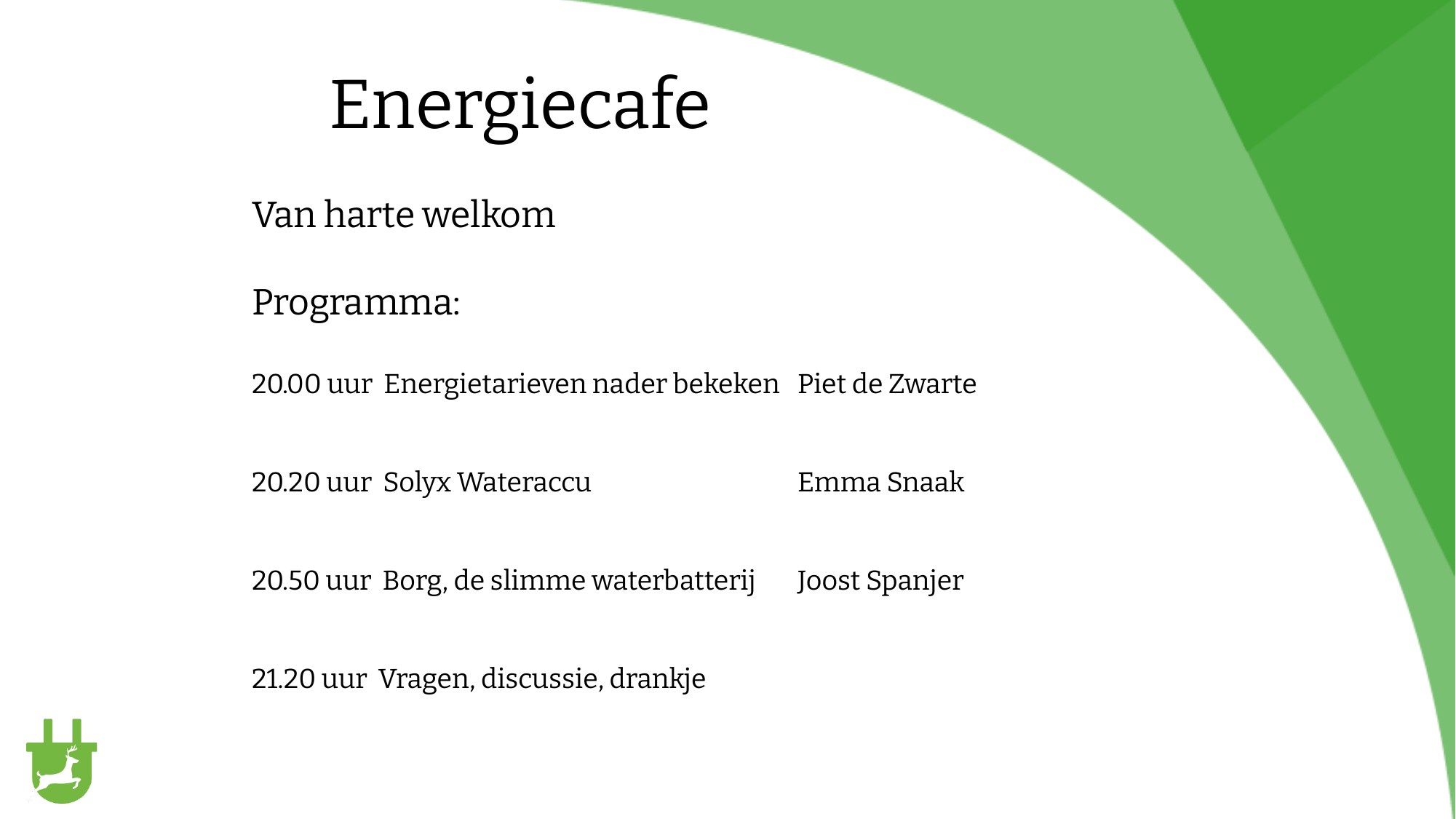

# Energiecafe
Van harte welkom

Programma:

20.00 uur  Energietarieven nader bekeken 	Piet de Zwarte

20.20 uur  Solyx Wateraccu 		Emma Snaak

20.50 uur  Borg, de slimme waterbatterij 	Joost Spanjer

21.20 uur  Vragen, discussie, drankje